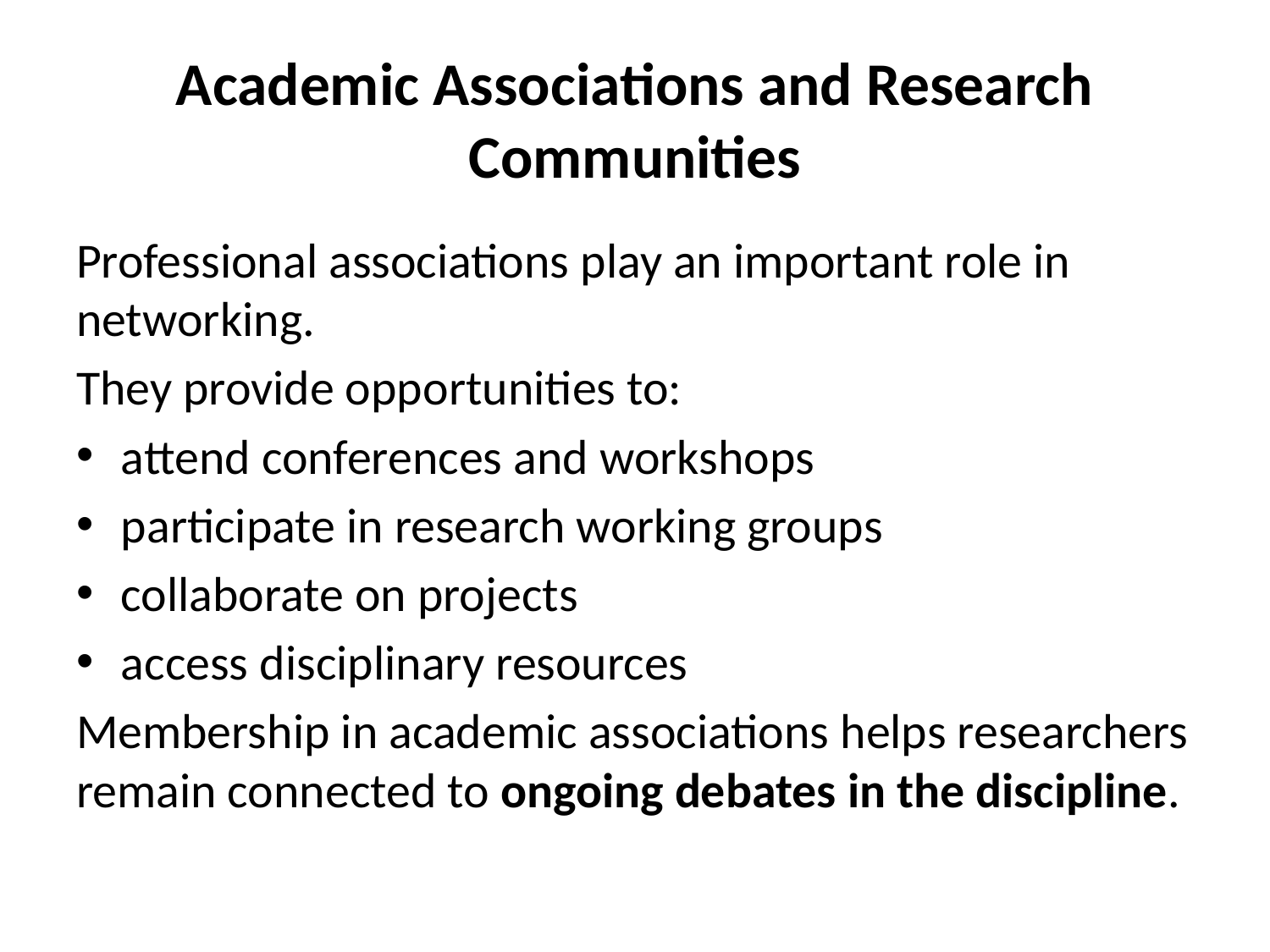

# Academic Associations and Research Communities
Professional associations play an important role in networking.
They provide opportunities to:
attend conferences and workshops
participate in research working groups
collaborate on projects
access disciplinary resources
Membership in academic associations helps researchers remain connected to ongoing debates in the discipline.